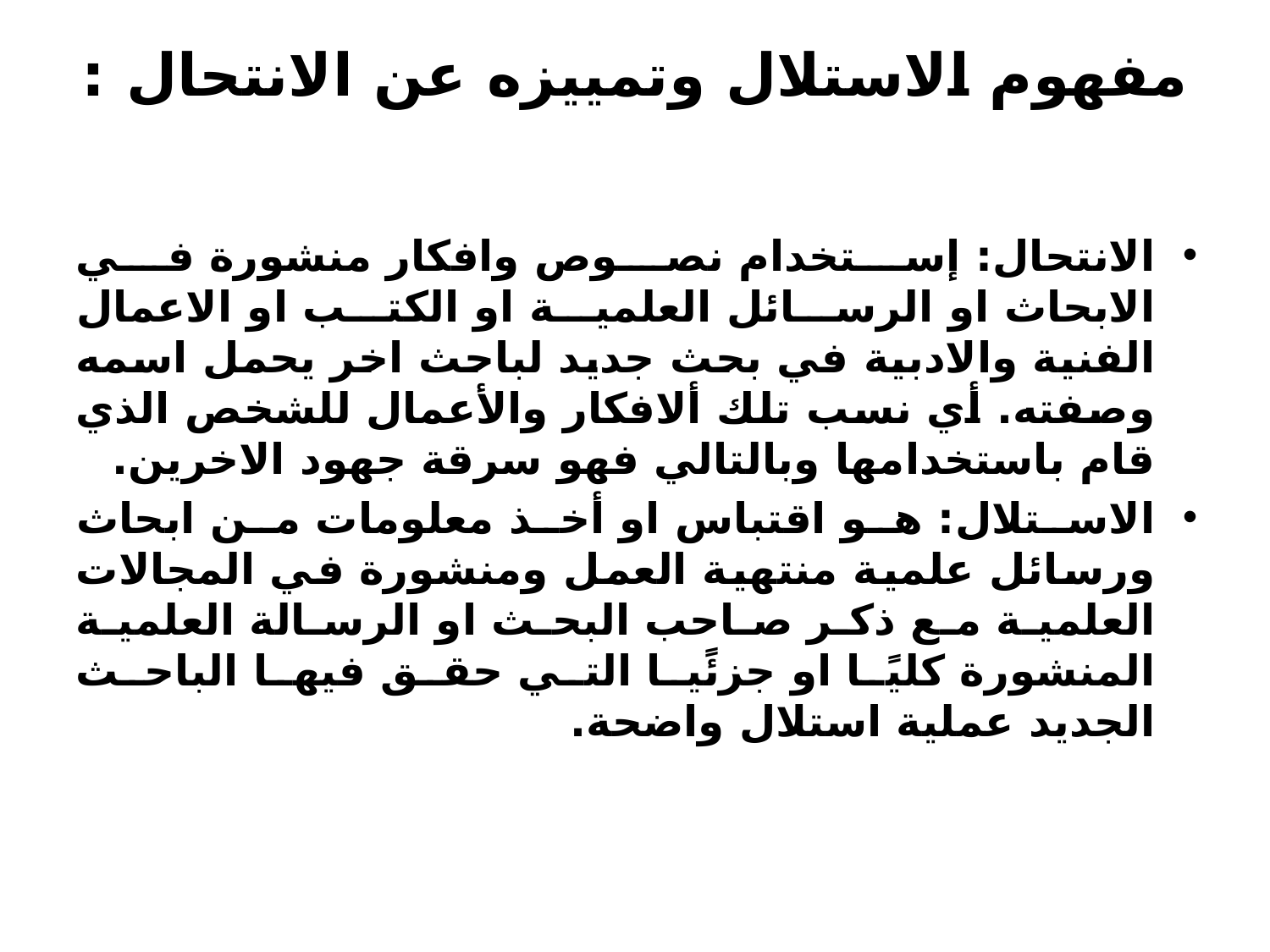

# مفهوم الاستلال وتمييزه عن الانتحال :
الانتحال: إستخدام نصوص وافكار منشورة في الابحاث او الرسائل العلمية او الكتب او الاعمال الفنية والادبية في بحث جديد لباحث اخر يحمل اسمه وصفته. أي نسب تلك ألافكار والأعمال للشخص الذي قام باستخدامها وبالتالي فهو سرقة جهود الاخرين.
الاستلال: هو اقتباس او أخذ معلومات من ابحاث ورسائل علمية منتهية العمل ومنشورة في المجالات العلمية مع ذكر صاحب البحث او الرسالة العلمية المنشورة كليًا او جزئًيا التي حقق فيها الباحث الجديد عملية استلال واضحة.